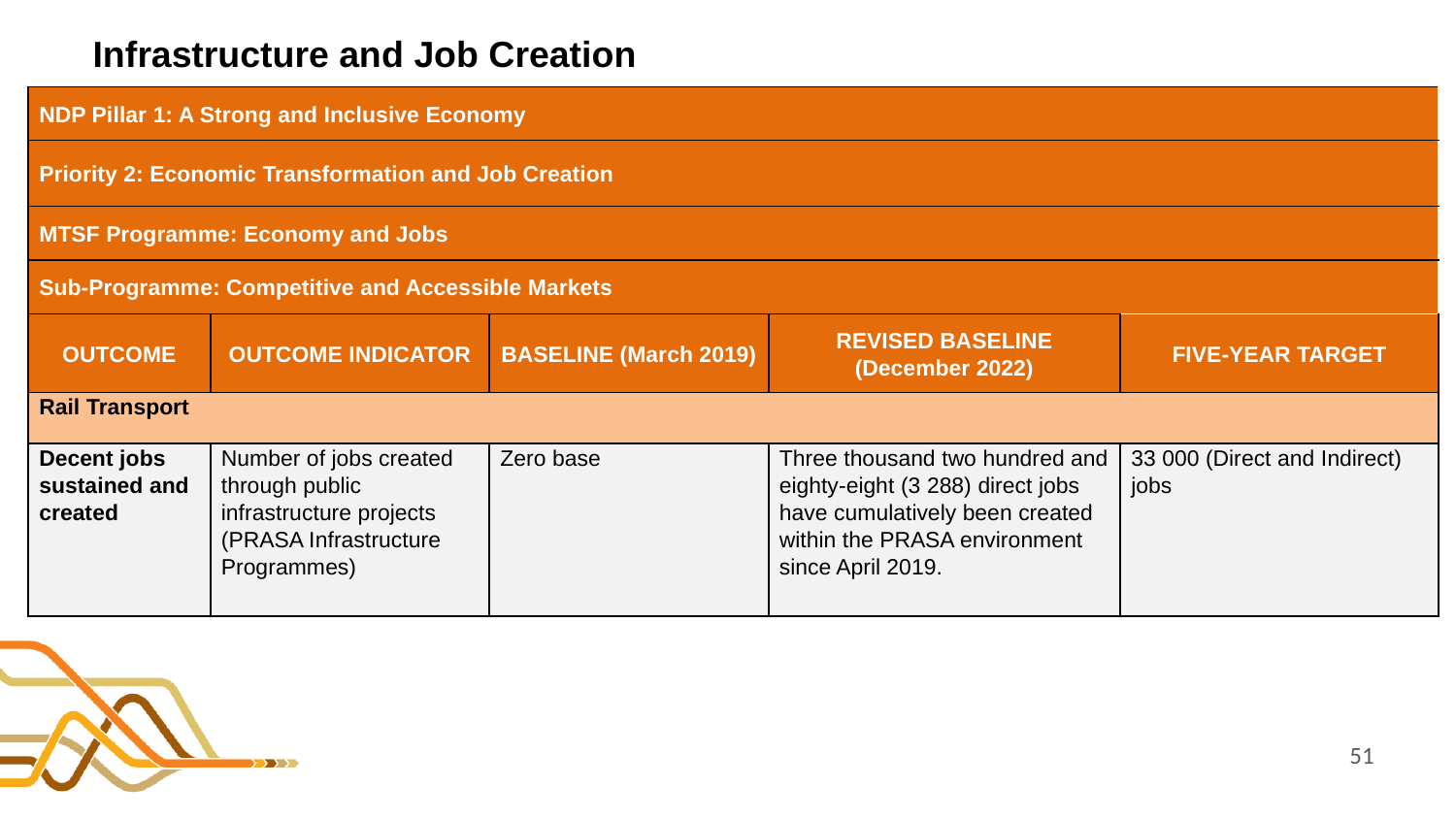

# Infrastructure and Job Creation
| NDP Pillar 1: A Strong and Inclusive Economy |  |  |  |  |
| --- | --- | --- | --- | --- |
| Priority 2: Economic Transformation and Job Creation |  |  |  |  |
| MTSF Programme: Economy and Jobs |  |  |  |  |
| Sub-Programme: Competitive and Accessible Markets |  |  |  |  |
| OUTCOME | OUTCOME INDICATOR | BASELINE (March 2019) | REVISED BASELINE (December 2022) | FIVE-YEAR TARGET |
| Rail Transport |  |  |  |  |
| Decent jobs sustained and created | Number of jobs created through public infrastructure projects (PRASA Infrastructure Programmes) | Zero base | Three thousand two hundred and eighty-eight (3 288) direct jobs have cumulatively been created within the PRASA environment since April 2019. | 33 000 (Direct and Indirect) jobs |
51